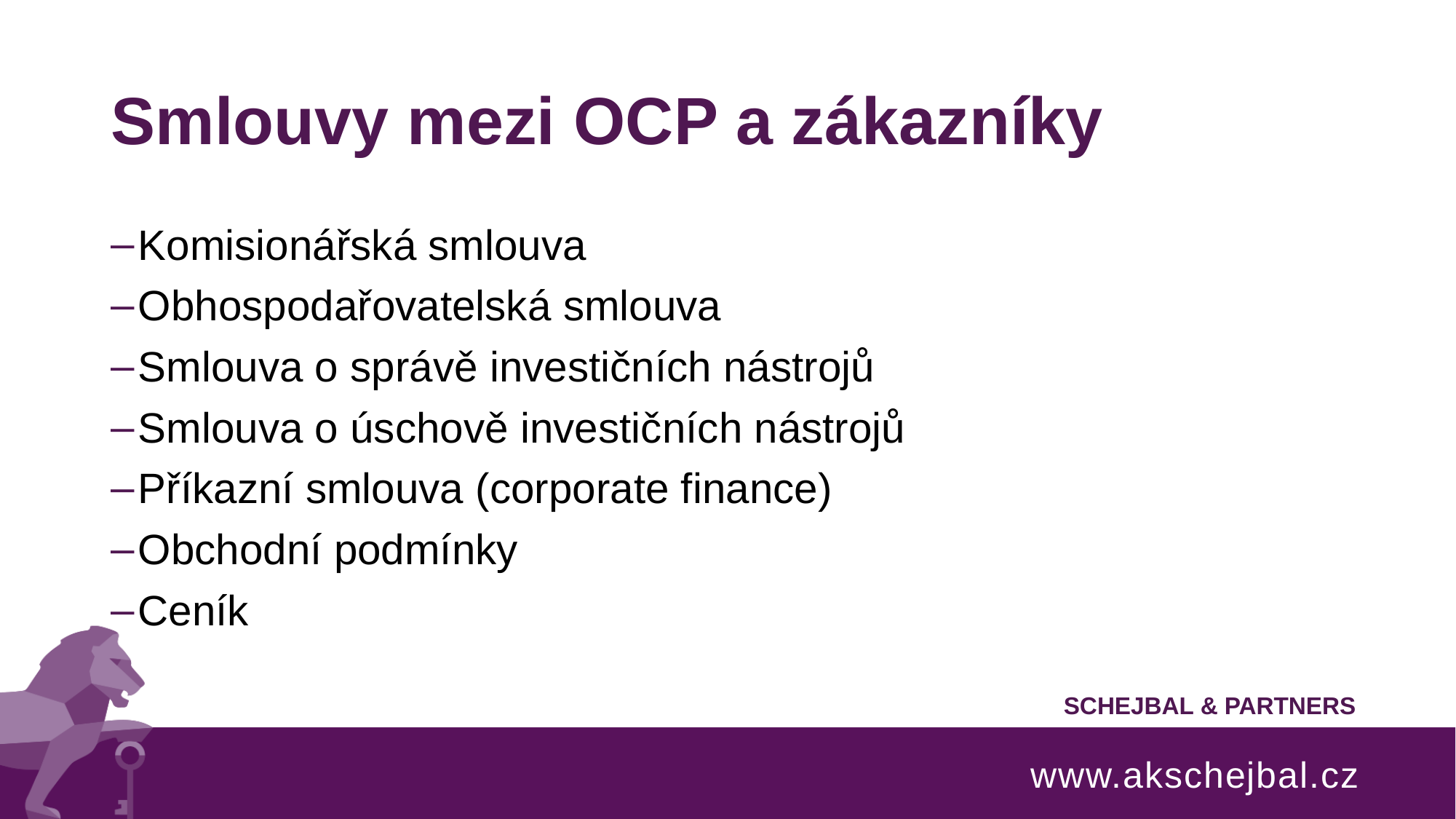

# Smlouvy mezi OCP a zákazníky
Komisionářská smlouva
Obhospodařovatelská smlouva
Smlouva o správě investičních nástrojů
Smlouva o úschově investičních nástrojů
Příkazní smlouva (corporate finance)
Obchodní podmínky
Ceník
www.akschejbal.cz